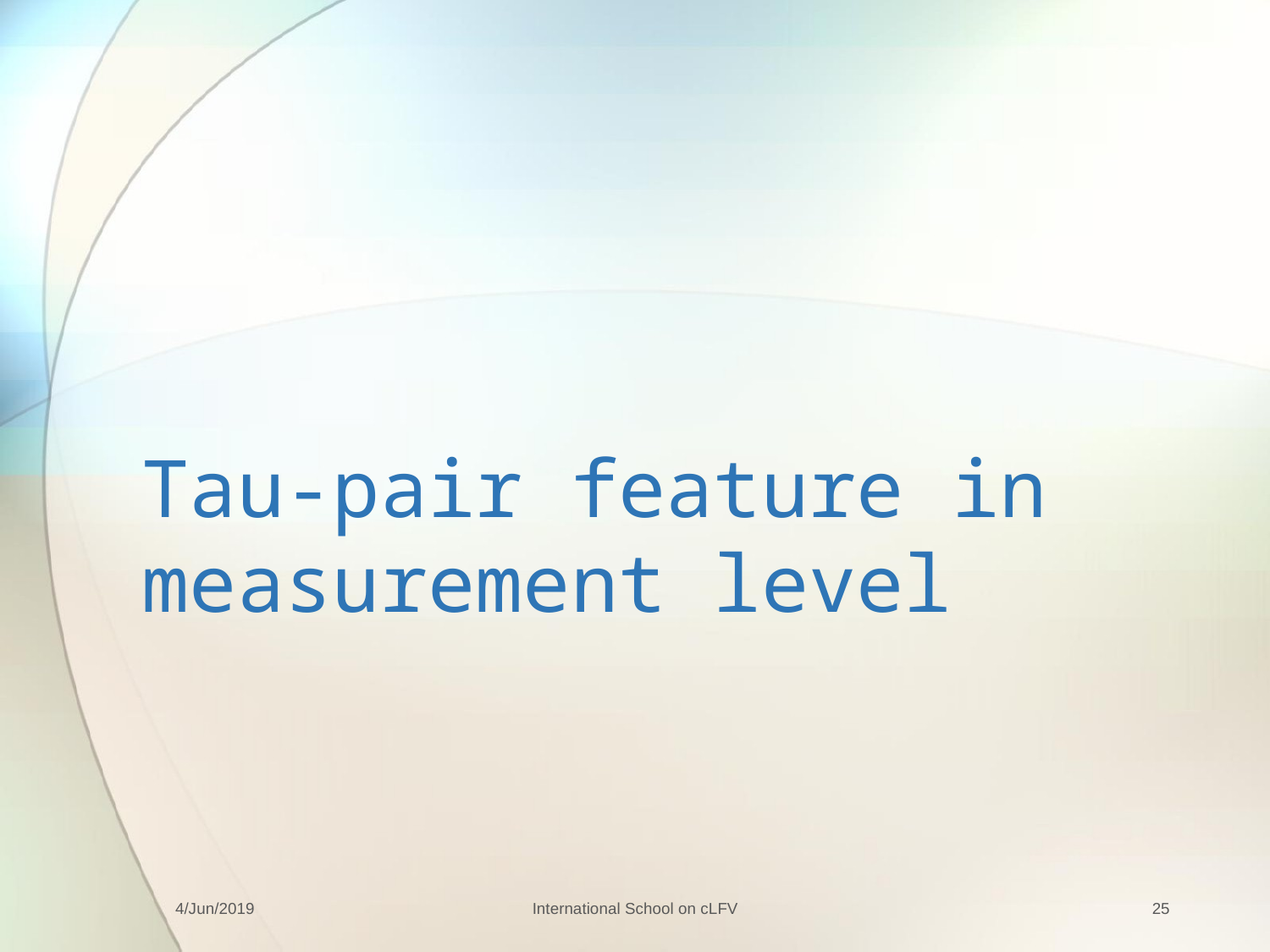

# Tau-pair feature in measurement level

4/Jun/2019
International School on cLFV
25